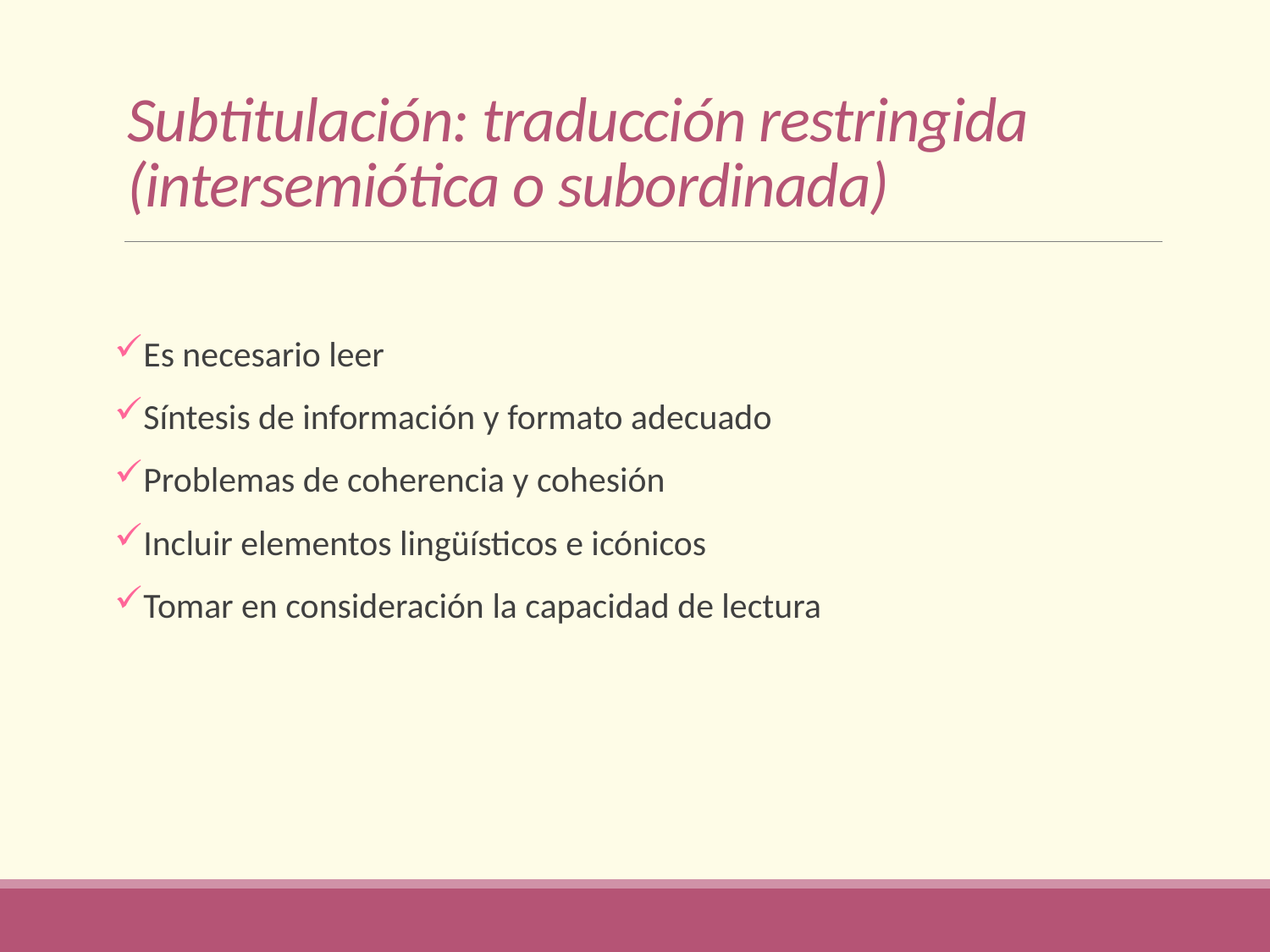

# Subtitulación: traducción restringida (intersemiótica o subordinada)
Es necesario leer
Síntesis de información y formato adecuado
Problemas de coherencia y cohesión
Incluir elementos lingüísticos e icónicos
Tomar en consideración la capacidad de lectura